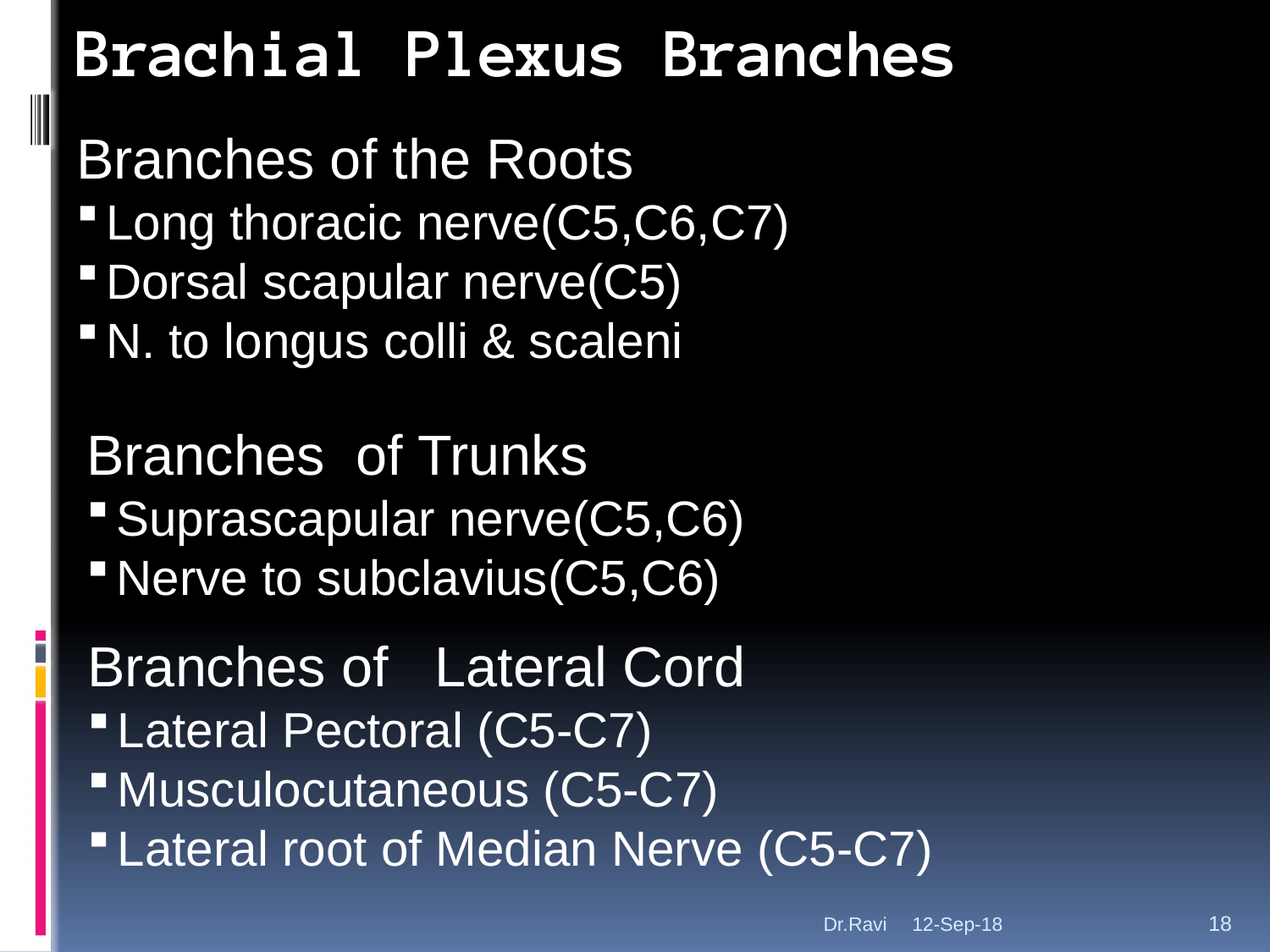

# Brachial Plexus Branches
Branches of the Roots
Long thoracic nerve(C5,C6,C7)
Dorsal scapular nerve(C5)
N. to longus colli & scaleni

Branches  of Trunks
Suprascapular nerve(C5,C6)
Nerve to subclavius(C5,C6)
Branches of   Lateral Cord
Lateral Pectoral (C5-C7)
Musculocutaneous (C5-C7)
Lateral root of Median Nerve (C5-C7)

Dr.Ravi
12-Sep-18
18